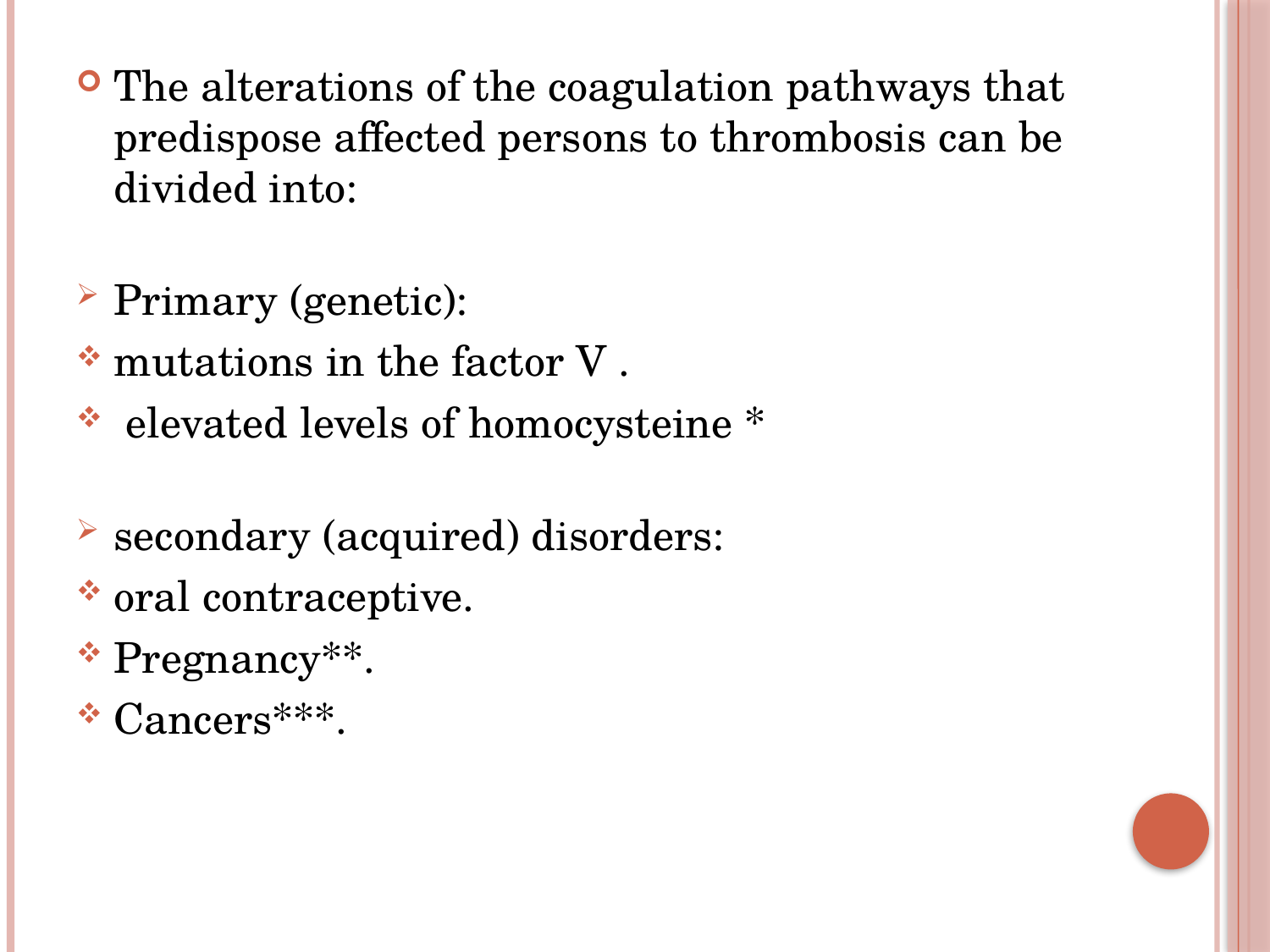

The alterations of the coagulation pathways that predispose affected persons to thrombosis can be divided into:
Primary (genetic):
mutations in the factor V .
 elevated levels of homocysteine *
secondary (acquired) disorders:
oral contraceptive.
Pregnancy**.
Cancers***.